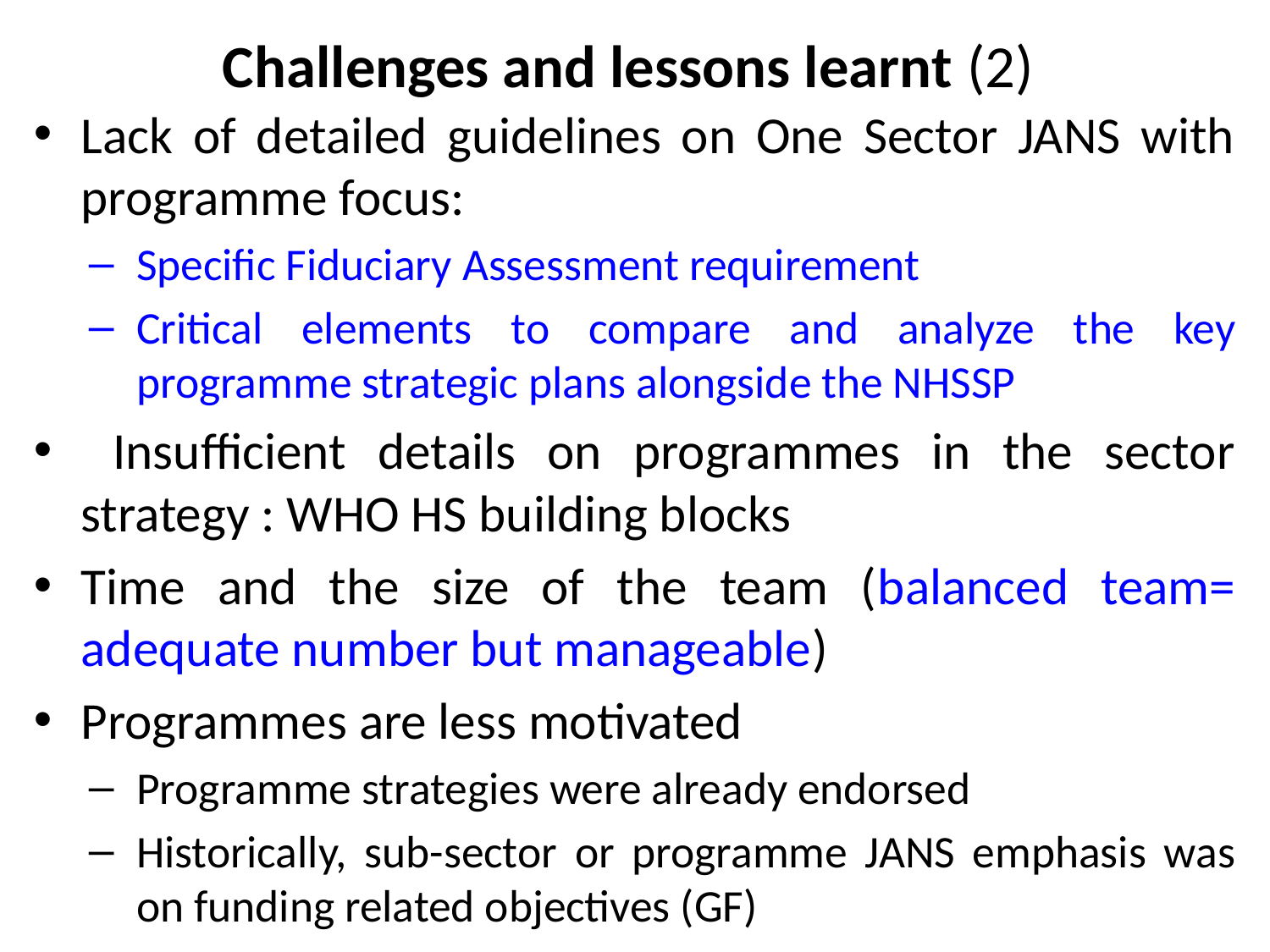

# Challenges and lessons learnt (2)
Lack of detailed guidelines on One Sector JANS with programme focus:
Specific Fiduciary Assessment requirement
Critical elements to compare and analyze the key programme strategic plans alongside the NHSSP
 Insufficient details on programmes in the sector strategy : WHO HS building blocks
Time and the size of the team (balanced team= adequate number but manageable)
Programmes are less motivated
Programme strategies were already endorsed
Historically, sub-sector or programme JANS emphasis was on funding related objectives (GF)